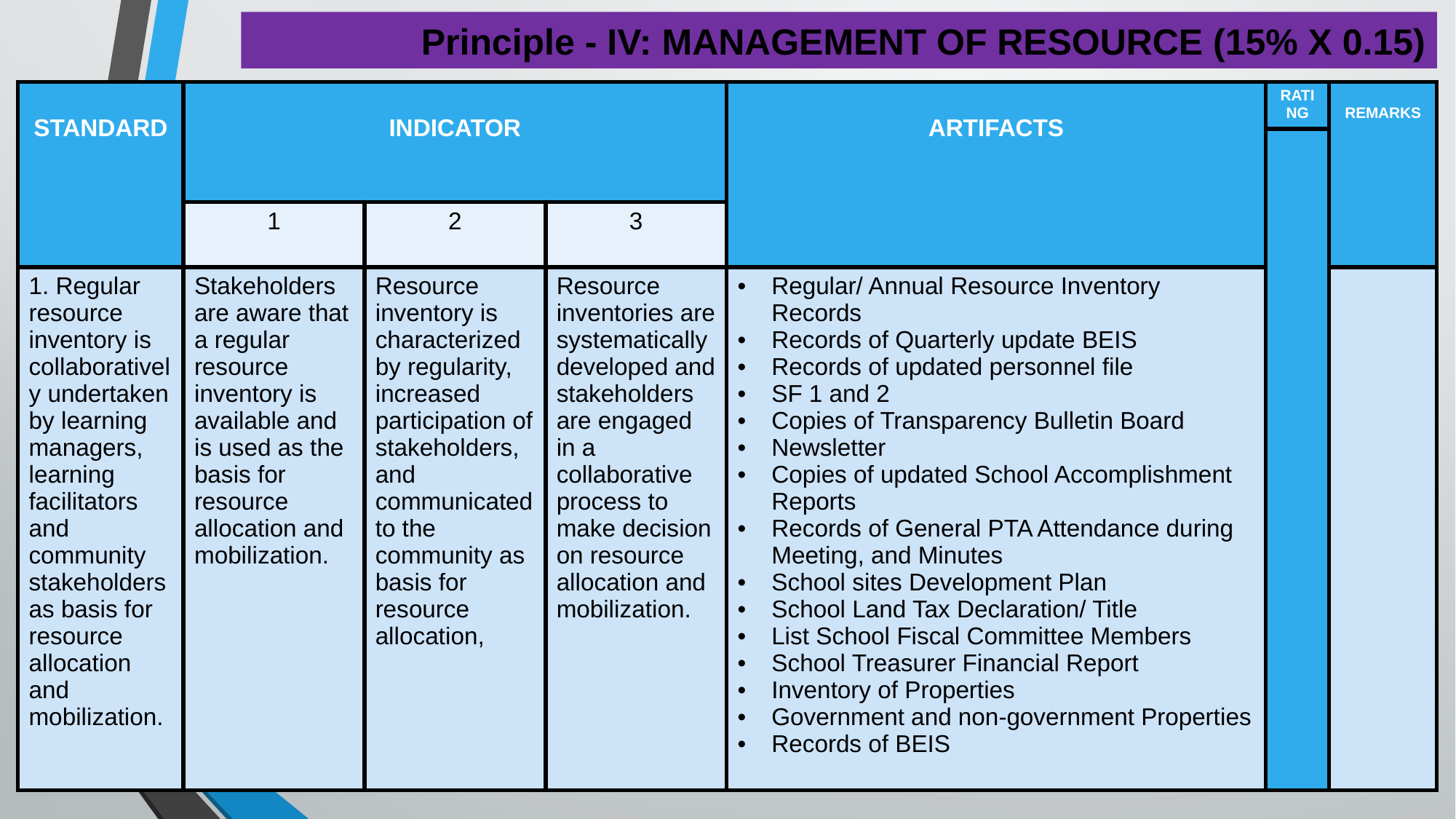

# Principle - IV: MANAGEMENT OF RESOURCE (15% X 0.15)
| STANDARD | INDICATOR |  |  | ARTIFACTS | RATING | REMARKS |
| --- | --- | --- | --- | --- | --- | --- |
|  |  |  |  |  |  |  |
|  | 1 | 2 | 3 |  |  |  |
| 1. Regular resource inventory is collaboratively undertaken by learning managers, learning facilitators and community stakeholders as basis for resource allocation and mobilization. | Stakeholders are aware that a regular resource inventory is available and is used as the basis for resource allocation and mobilization. | Resource inventory is characterized by regularity, increased participation of stakeholders, and communicated to the community as basis for resource allocation, | Resource inventories are systematically developed and stakeholders are engaged in a collaborative process to make decision on resource allocation and mobilization. | Regular/ Annual Resource Inventory Records Records of Quarterly update BEIS Records of updated personnel file SF 1 and 2 Copies of Transparency Bulletin Board Newsletter Copies of updated School Accomplishment Reports Records of General PTA Attendance during Meeting, and Minutes School sites Development Plan School Land Tax Declaration/ Title List School Fiscal Committee Members School Treasurer Financial Report Inventory of Properties Government and non-government Properties Records of BEIS |  |  |